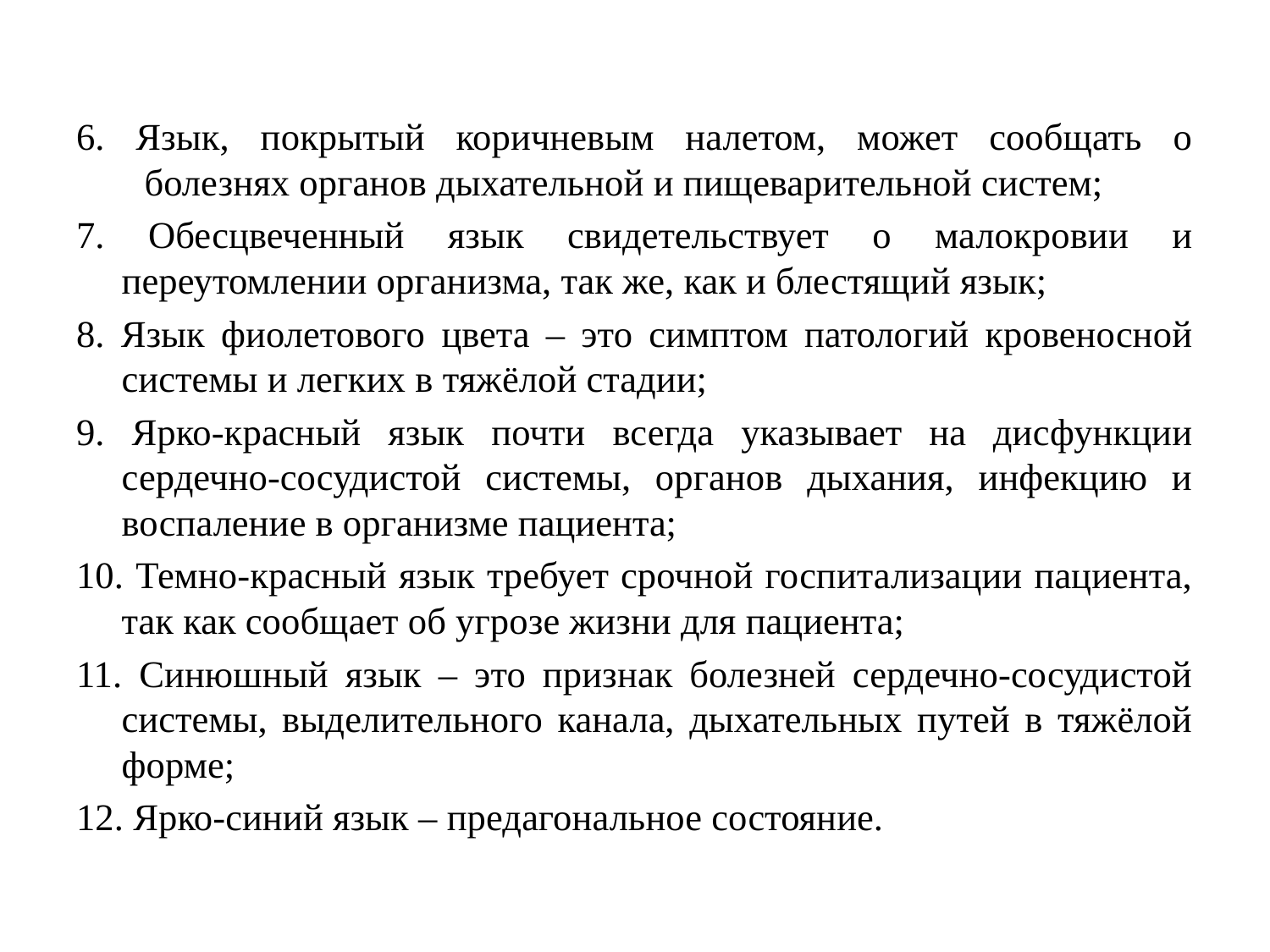

6. Язык, покрытый коричневым налетом, может сообщать о болезнях органов дыхательной и пищеварительной систем;
7. Обесцвеченный язык свидетельствует о малокровии и переутомлении организма, так же, как и блестящий язык;
8. Язык фиолетового цвета – это симптом патологий кровеносной системы и легких в тяжёлой стадии;
9. Ярко-красный язык почти всегда указывает на дисфункции сердечно-сосудистой системы, органов дыхания, инфекцию и воспаление в организме пациента;
10. Темно-красный язык требует срочной госпитализации пациента, так как сообщает об угрозе жизни для пациента;
11. Синюшный язык – это признак болезней сердечно-сосудистой системы, выделительного канала, дыхательных путей в тяжёлой форме;
12. Ярко-синий язык – предагональное состояние.